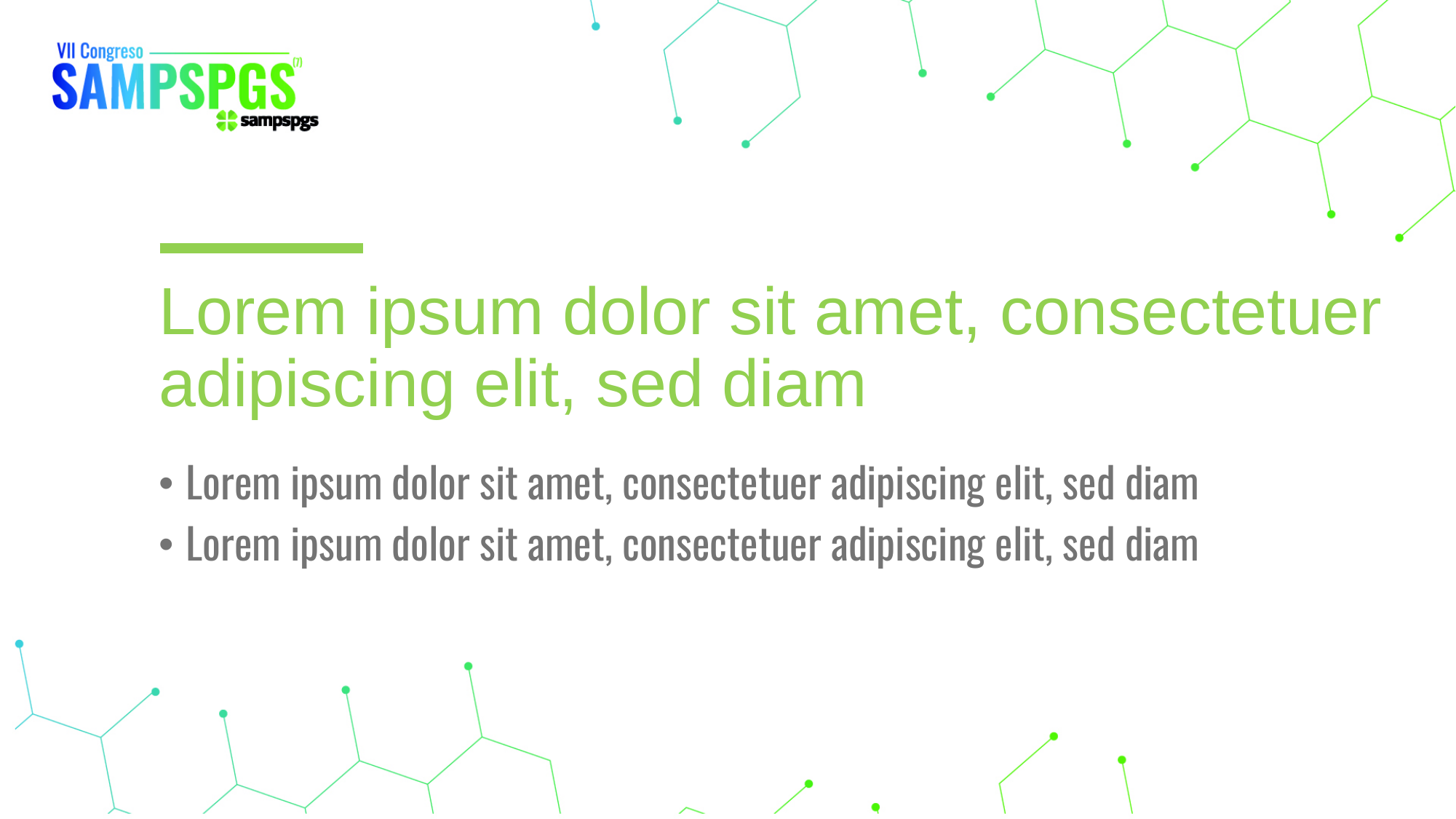

# Lorem ipsum dolor sit amet, consectetuer adipiscing elit, sed diam
Lorem ipsum dolor sit amet, consectetuer adipiscing elit, sed diam
Lorem ipsum dolor sit amet, consectetuer adipiscing elit, sed diam